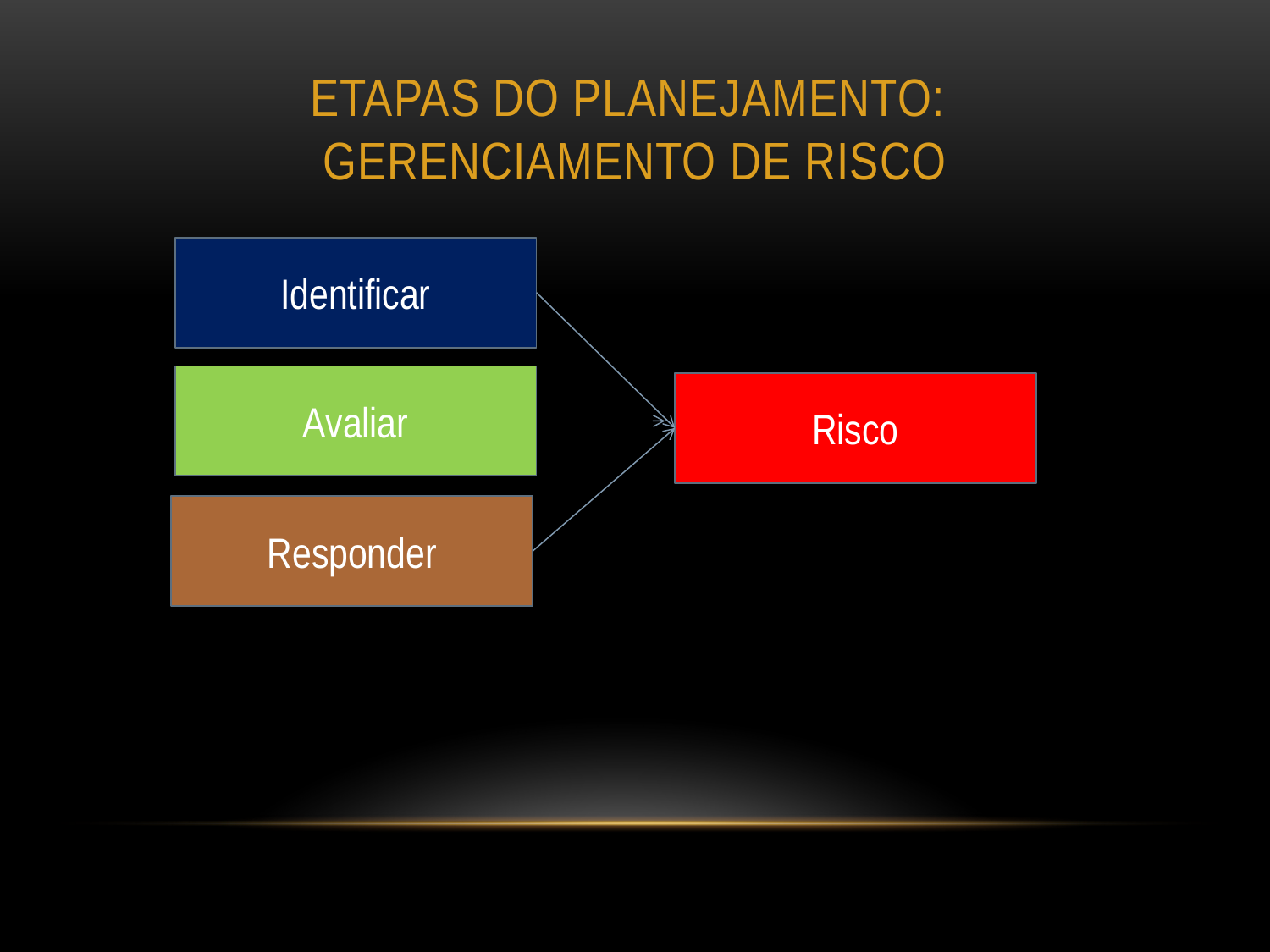

# ETAPAS DO PLANEJAMENTO: GERENCIAMENTO DE RISCO

Identificar
Avaliar
Risco

Responder